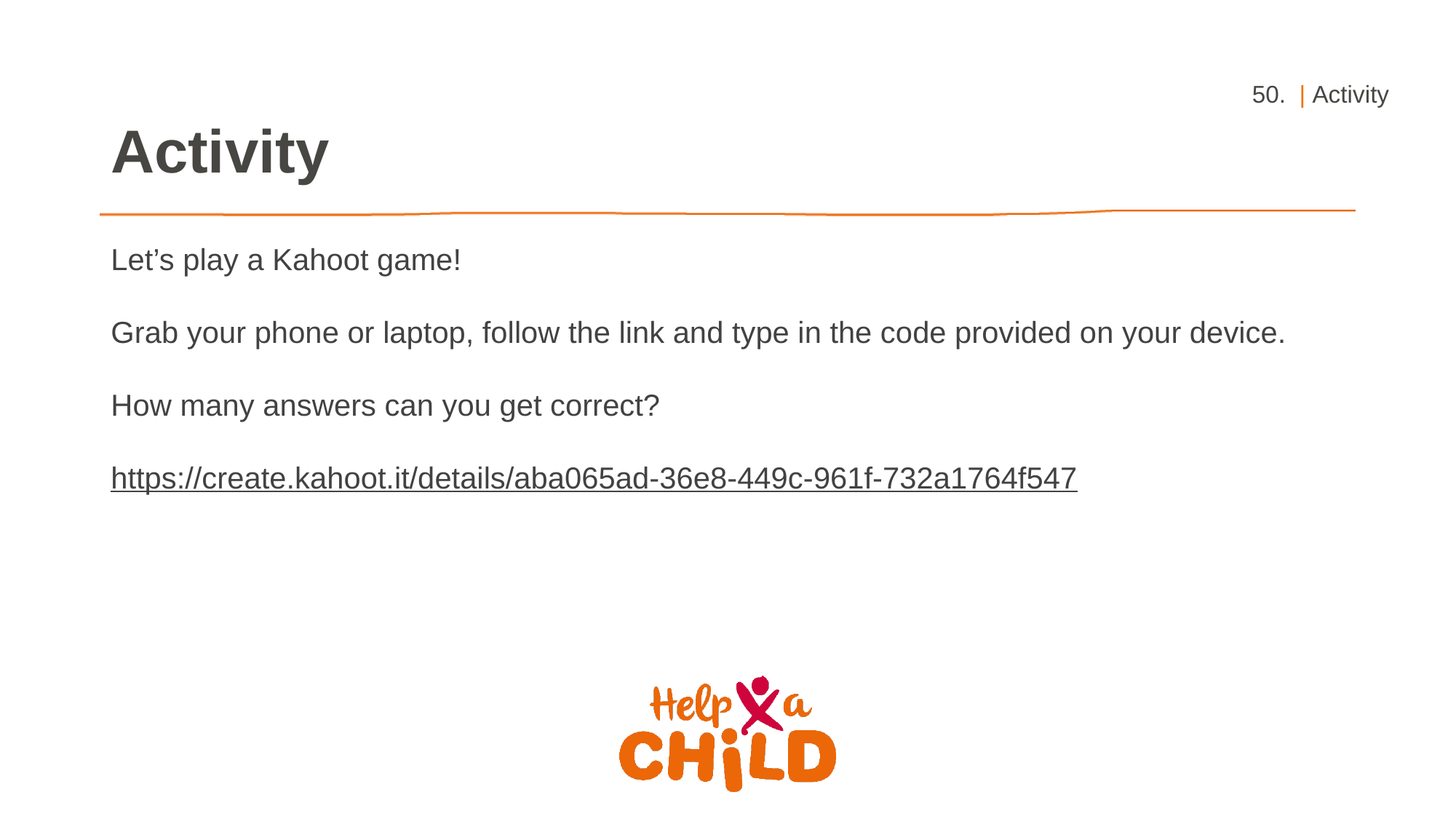

50.  | Activity
Activity
Let’s play a Kahoot game!

Grab your phone or laptop, follow the link and type in the code provided on your device.

How many answers can you get correct?

https://create.kahoot.it/details/aba065ad-36e8-449c-961f-732a1764f547